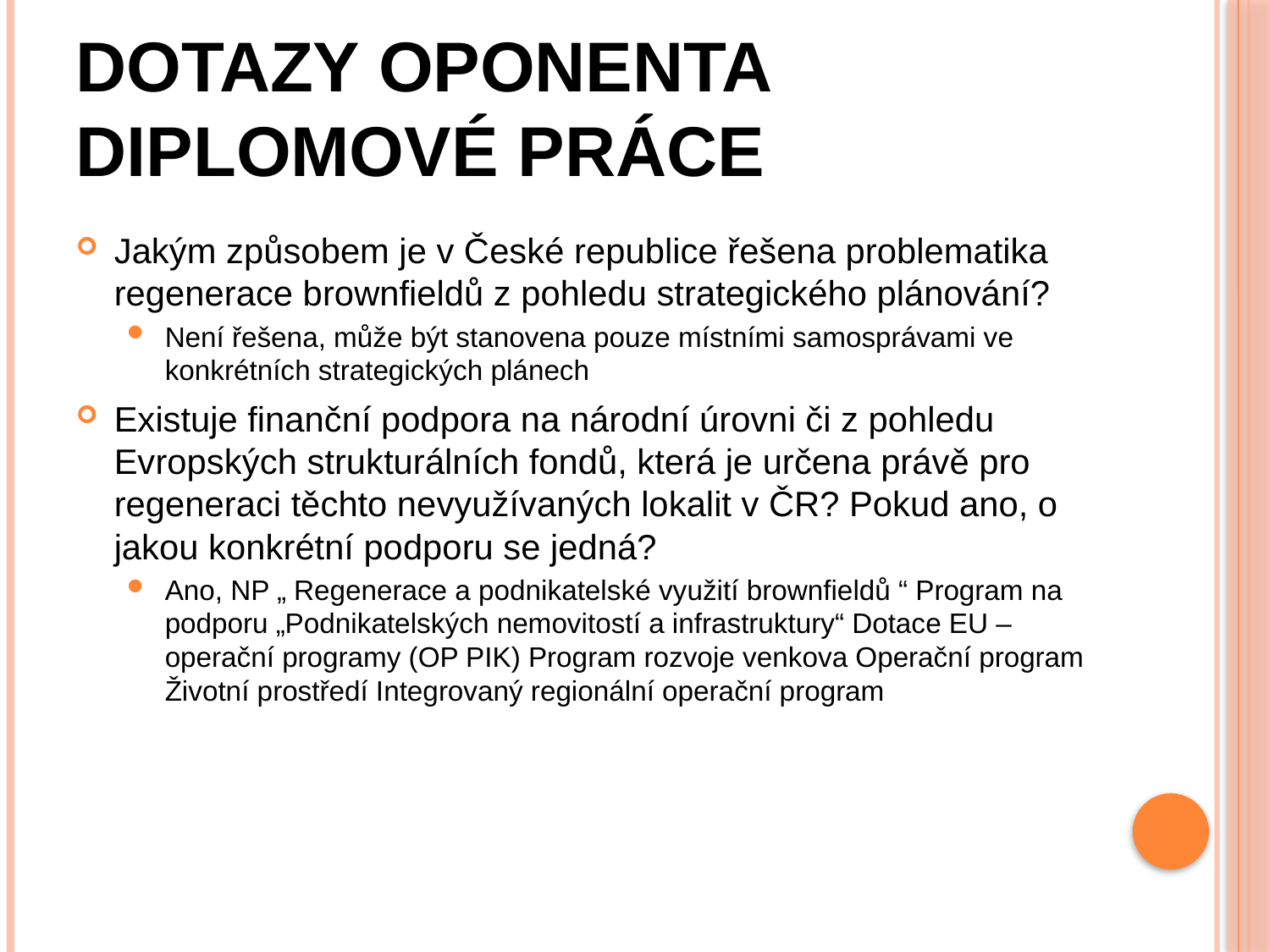

# Dotazy oponenta diplomové práce
Jakým způsobem je v České republice řešena problematika regenerace brownfieldů z pohledu strategického plánování?
Není řešena, může být stanovena pouze místními samosprávami ve konkrétních strategických plánech
Existuje finanční podpora na národní úrovni či z pohledu Evropských strukturálních fondů, která je určena právě pro regeneraci těchto nevyužívaných lokalit v ČR? Pokud ano, o jakou konkrétní podporu se jedná?
Ano, NP „ Regenerace a podnikatelské využití brownfieldů “ Program na podporu „Podnikatelských nemovitostí a infrastruktury“ Dotace EU – operační programy (OP PIK) Program rozvoje venkova Operační program Životní prostředí Integrovaný regionální operační program